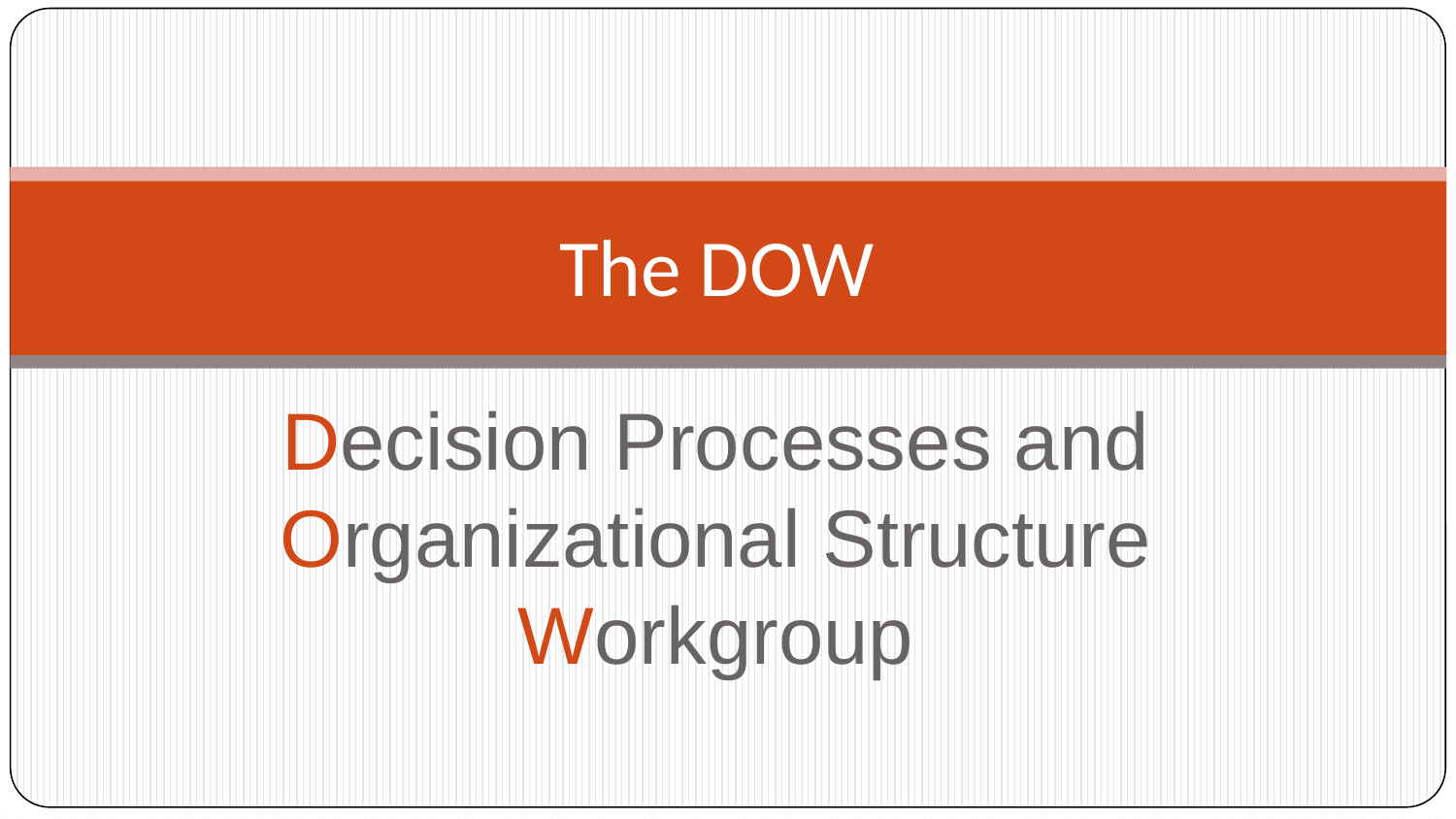

# The DOW
Decision Processes and Organizational Structure Workgroup